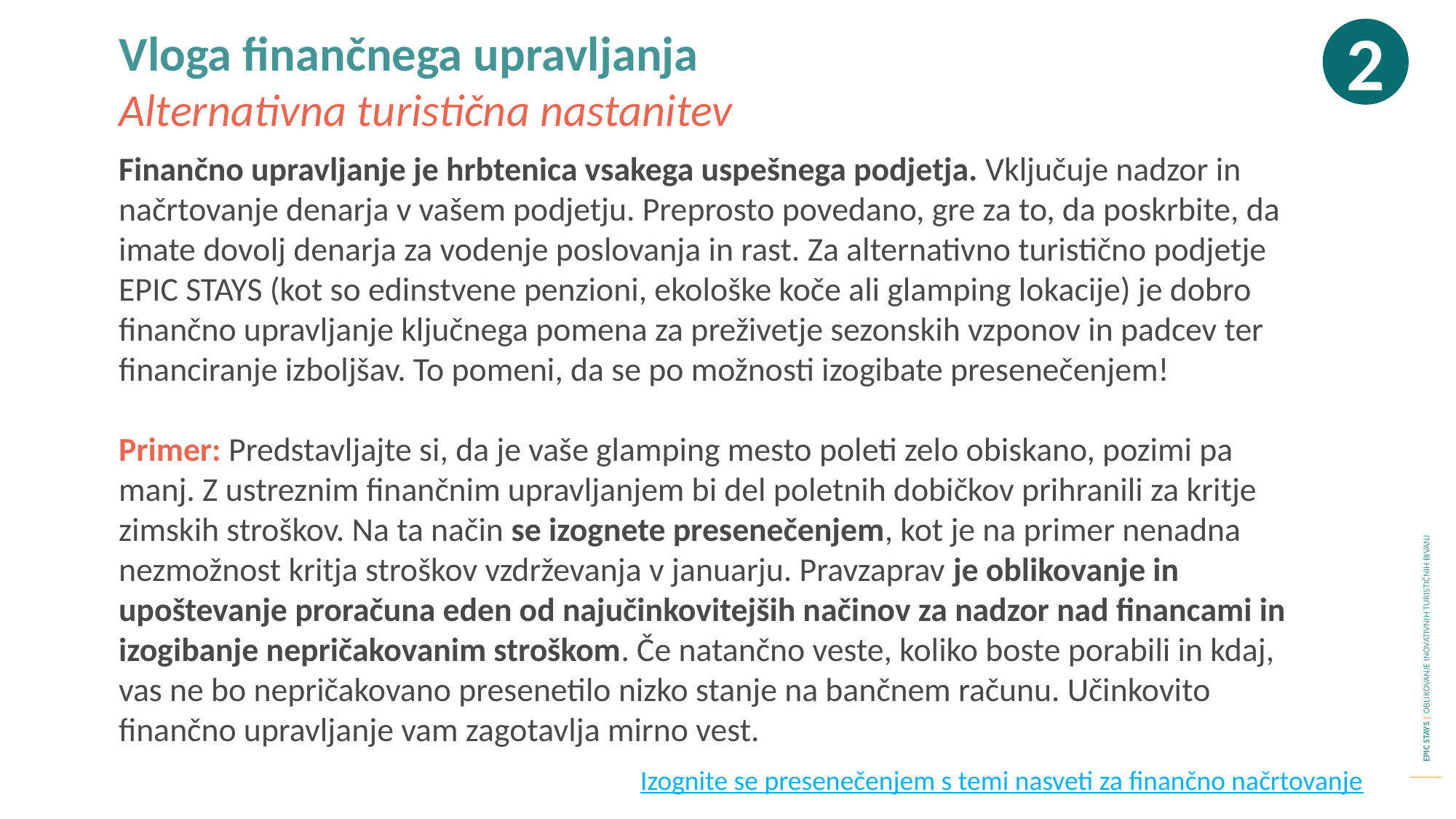

2

Vloga finančnega upravljanja
Alternativna turistična nastanitev

Finančno upravljanje je hrbtenica vsakega uspešnega podjetja. Vključuje nadzor in načrtovanje denarja v vašem podjetju. Preprosto povedano, gre za to, da poskrbite, da imate dovolj denarja za vodenje poslovanja in rast. Za alternativno turistično podjetje EPIC STAYS (kot so edinstvene penzioni, ekološke koče ali glamping lokacije) je dobro finančno upravljanje ključnega pomena za preživetje sezonskih vzponov in padcev ter financiranje izboljšav. To pomeni, da se po možnosti izogibate presenečenjem!

Primer: Predstavljajte si, da je vaše glamping mesto poleti zelo obiskano, pozimi pa manj. Z ustreznim finančnim upravljanjem bi del poletnih dobičkov prihranili za kritje zimskih stroškov. Na ta način se izognete presenečenjem, kot je na primer nenadna nezmožnost kritja stroškov vzdrževanja v januarju. Pravzaprav je oblikovanje in upoštevanje proračuna eden od najučinkovitejših načinov za nadzor nad financami in izogibanje nepričakovanim stroškom. Če natančno veste, koliko boste porabili in kdaj, vas ne bo nepričakovano presenetilo nizko stanje na bančnem računu. Učinkovito finančno upravljanje vam zagotavlja mirno vest.

Izognite se presenečenjem s temi nasveti za finančno načrtovanje